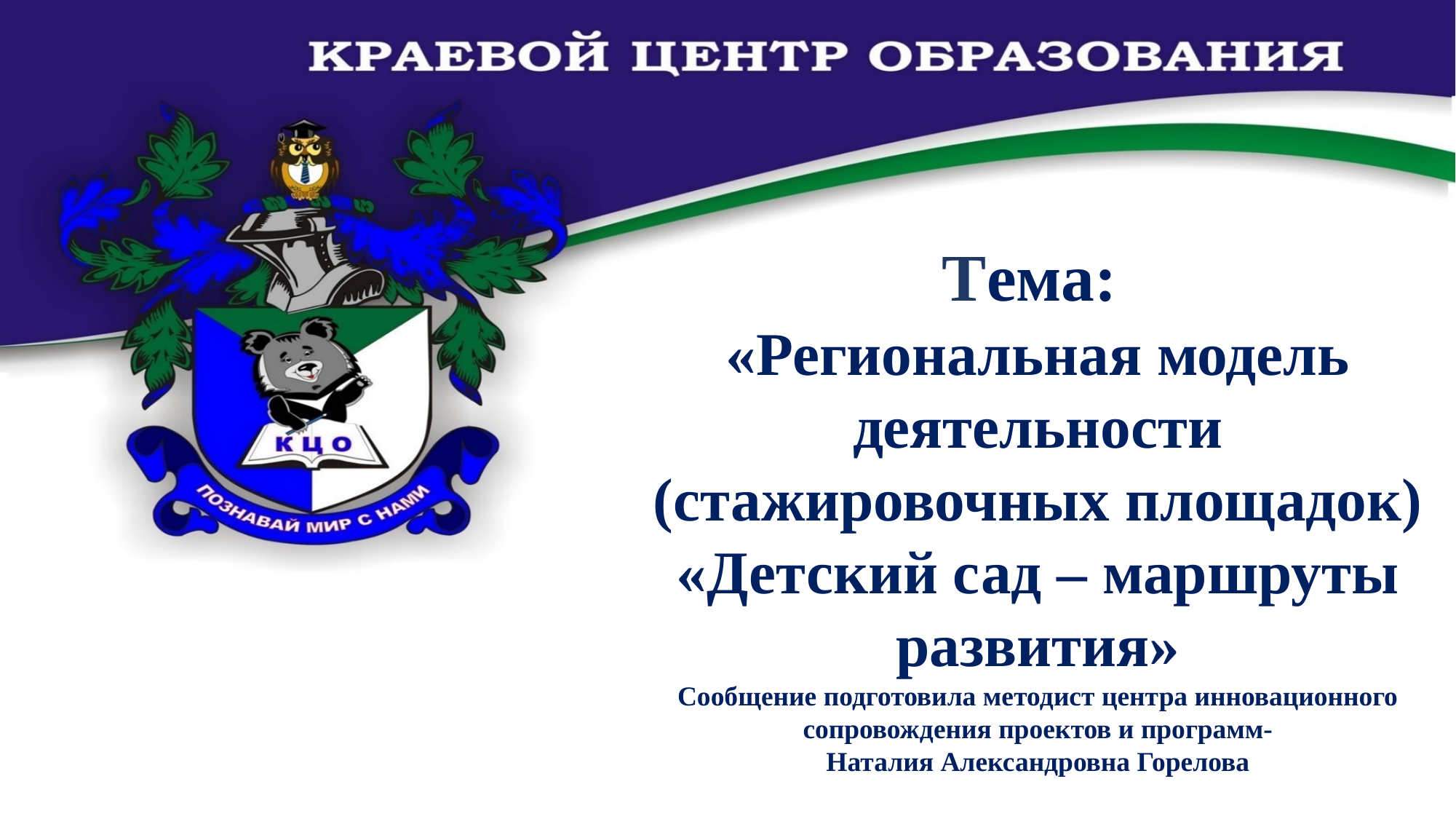

Тема:
«Региональная модель деятельности (стажировочных площадок) «Детский сад – маршруты развития»
Сообщение подготовила методист центра инновационного сопровождения проектов и программ-
Наталия Александровна Горелова